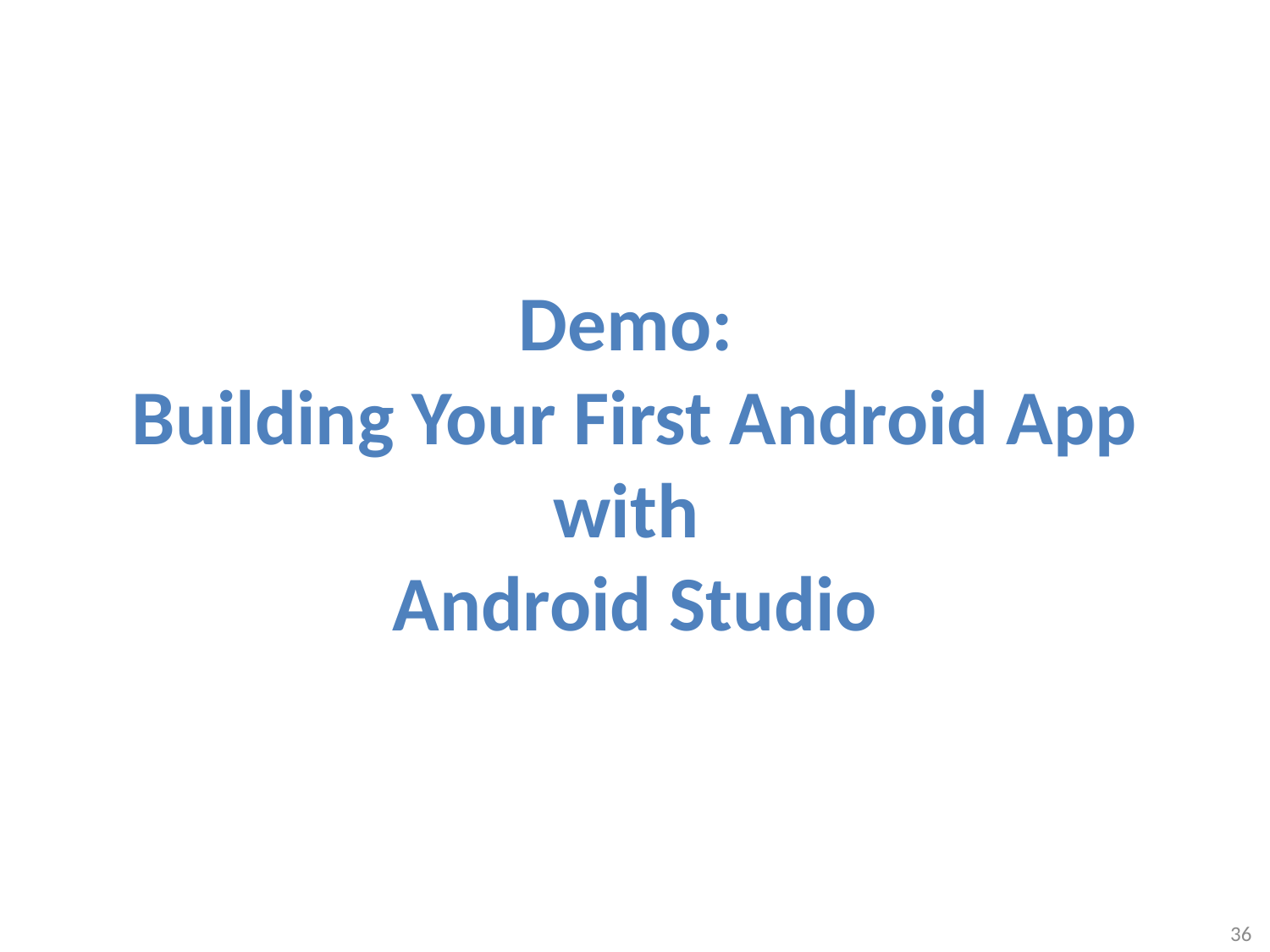

# Demo: Building Your First Android App with Android Studio
36